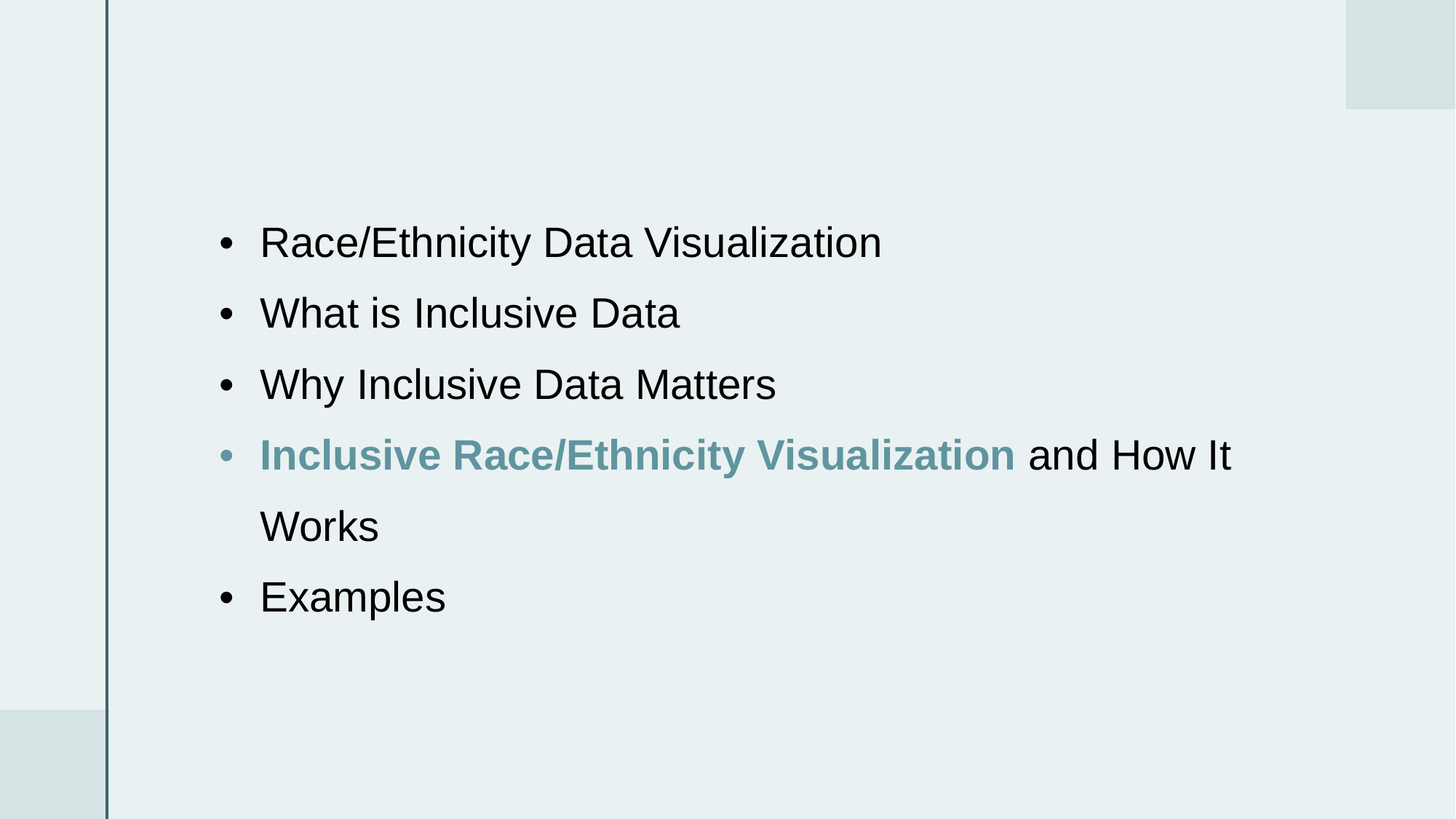

Race/Ethnicity Data Visualization
What is Inclusive Data
Why Inclusive Data Matters
Inclusive Race/Ethnicity Visualization and How It Works
Examples